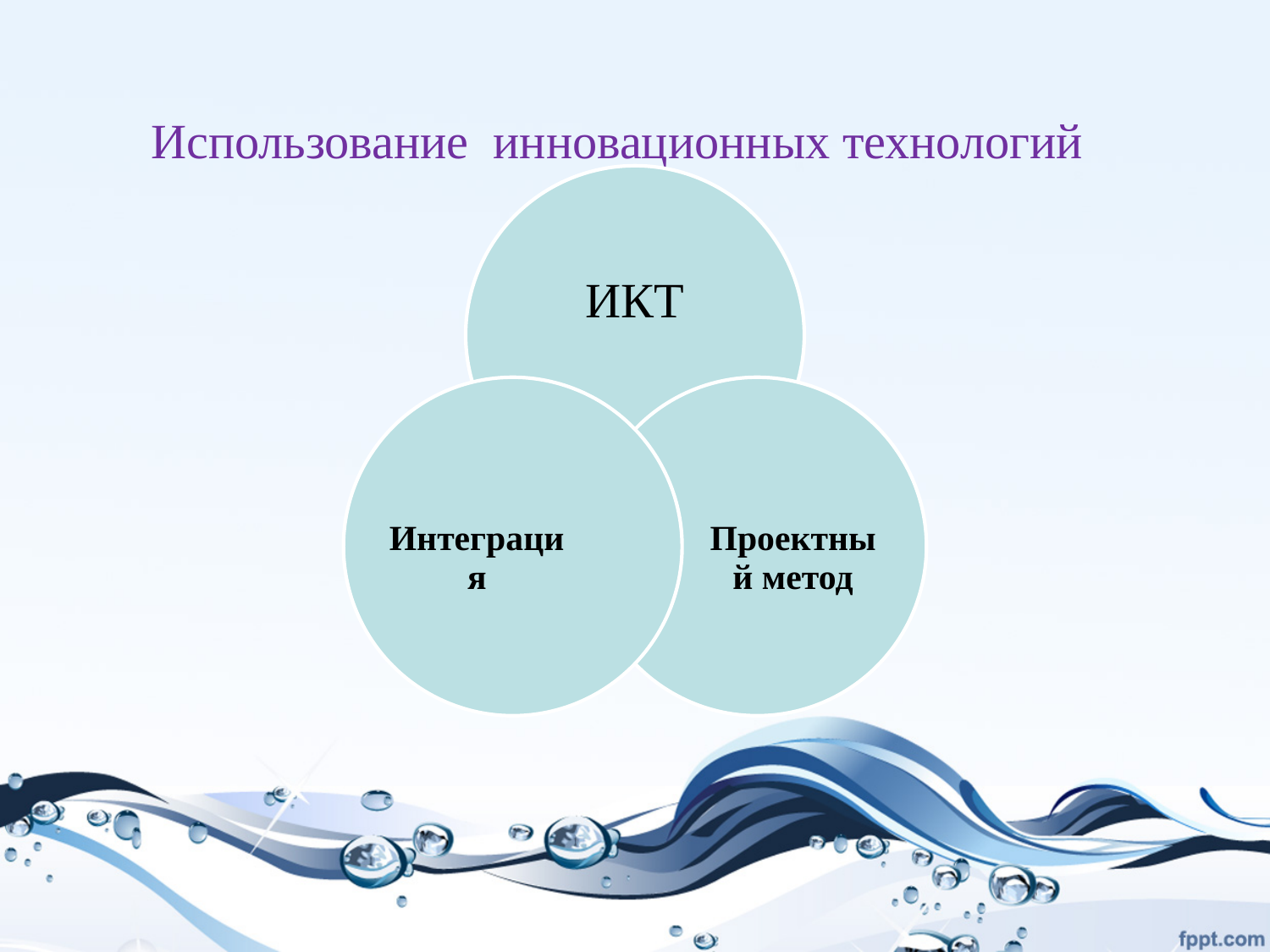

# Использование  инновационных технологий
ИКТ
Проектный метод
Интеграция